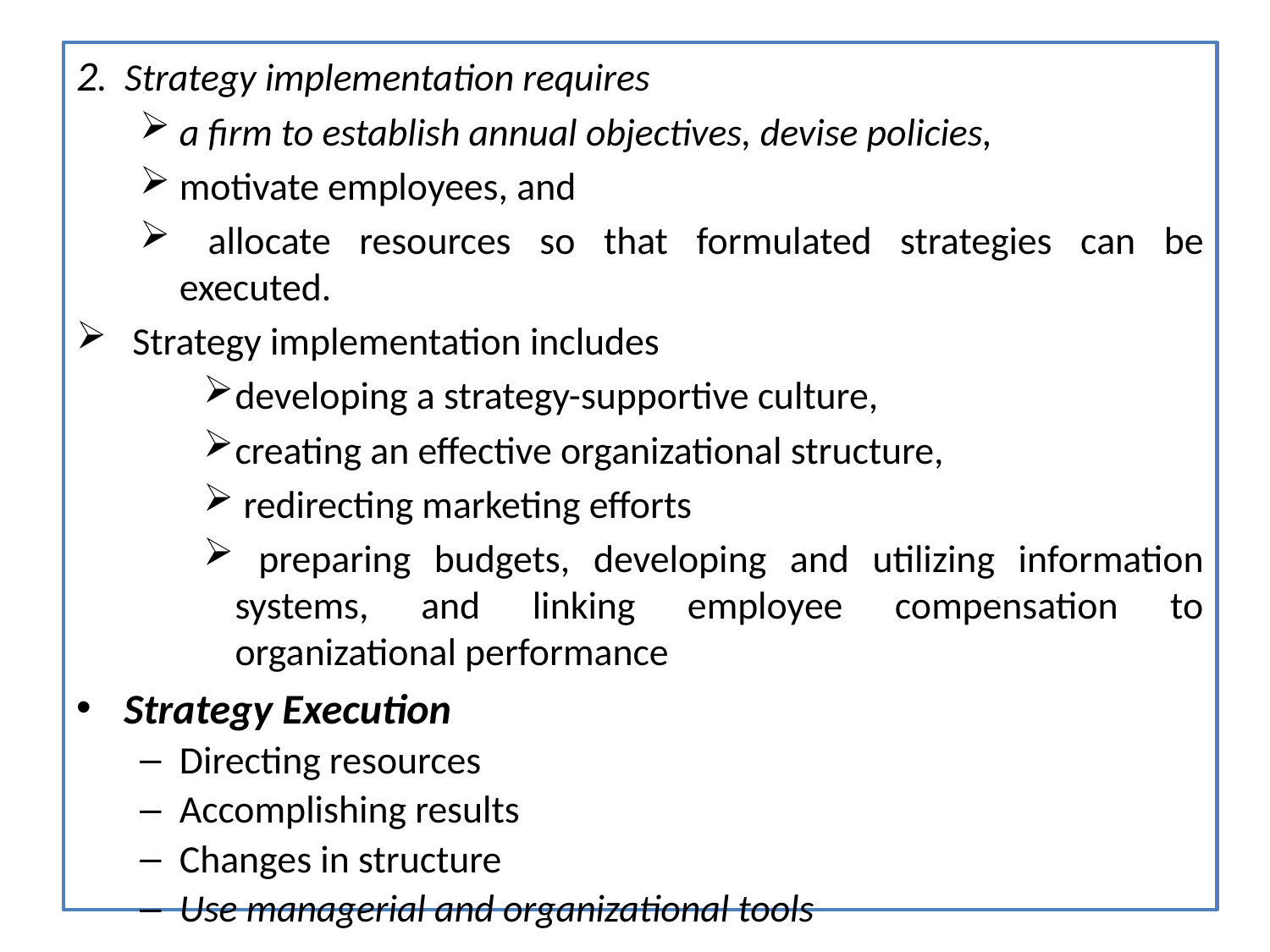

2.  Strategy implementation requires
a firm to establish annual objectives, devise policies,
motivate employees, and
 allocate resources so that formulated strategies can be executed.
 Strategy implementation includes
developing a strategy-supportive culture,
creating an effective organizational structure,
 redirecting marketing efforts
 preparing budgets, developing and utilizing information systems, and linking employee compensation to organizational performance
Strategy Execution
Directing resources
Accomplishing results
Changes in structure
Use managerial and organizational tools